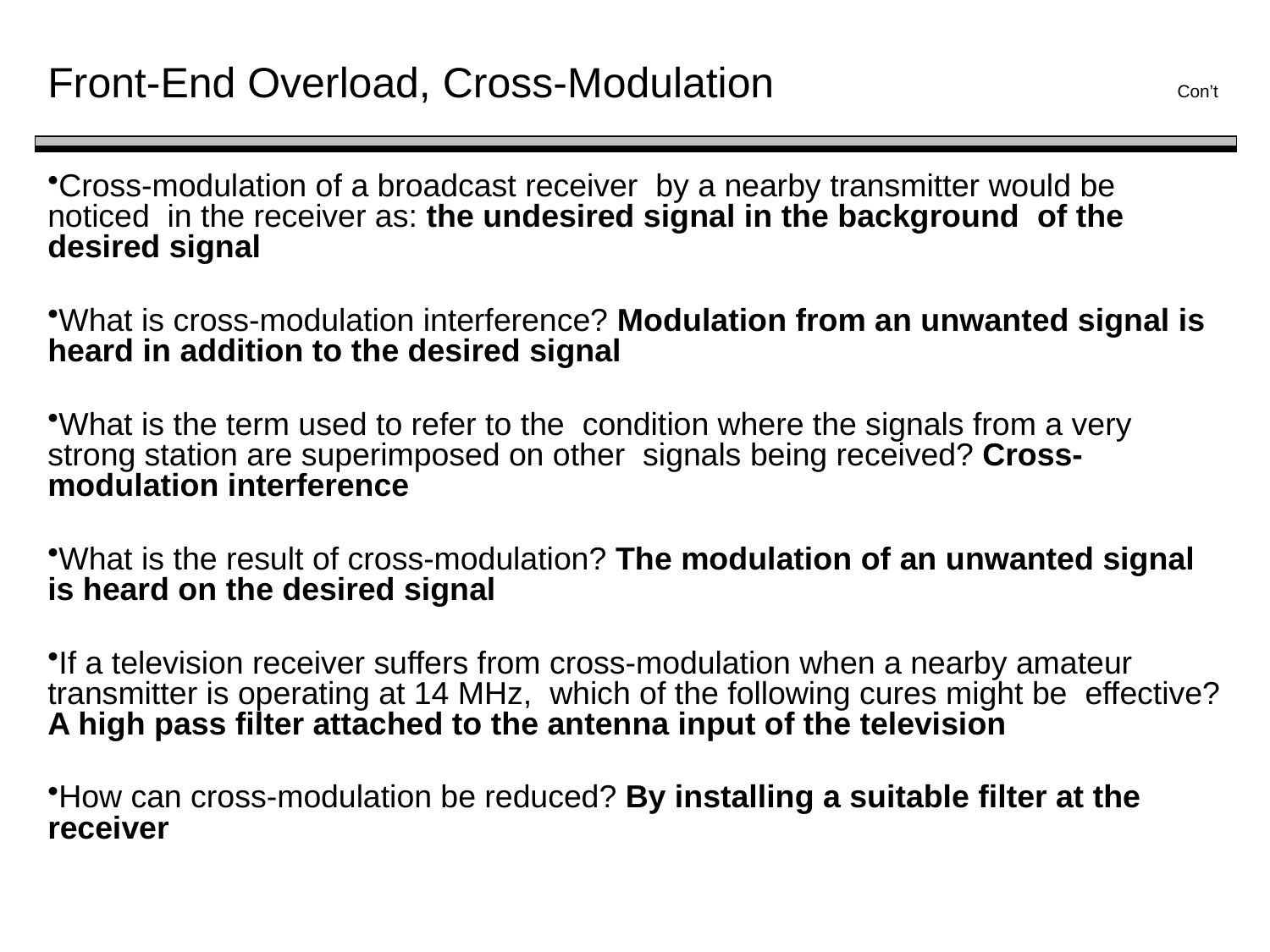

# Front-End Overload, Cross-Modulation                                  Con’t

Cross-modulation of a broadcast receiver  by a nearby transmitter would be noticed  in the receiver as: the undesired signal in the background  of the desired signal

What is cross-modulation interference? Modulation from an unwanted signal is  heard in addition to the desired signal

What is the term used to refer to the  condition where the signals from a very  strong station are superimposed on other  signals being received? Cross-modulation interference

What is the result of cross-modulation? The modulation of an unwanted signal is heard on the desired signal

If a television receiver suffers from cross-modulation when a nearby amateur  transmitter is operating at 14 MHz,  which of the following cures might be  effective? A high pass filter attached to the antenna input of the television

How can cross-modulation be reduced? By installing a suitable filter at the receiver